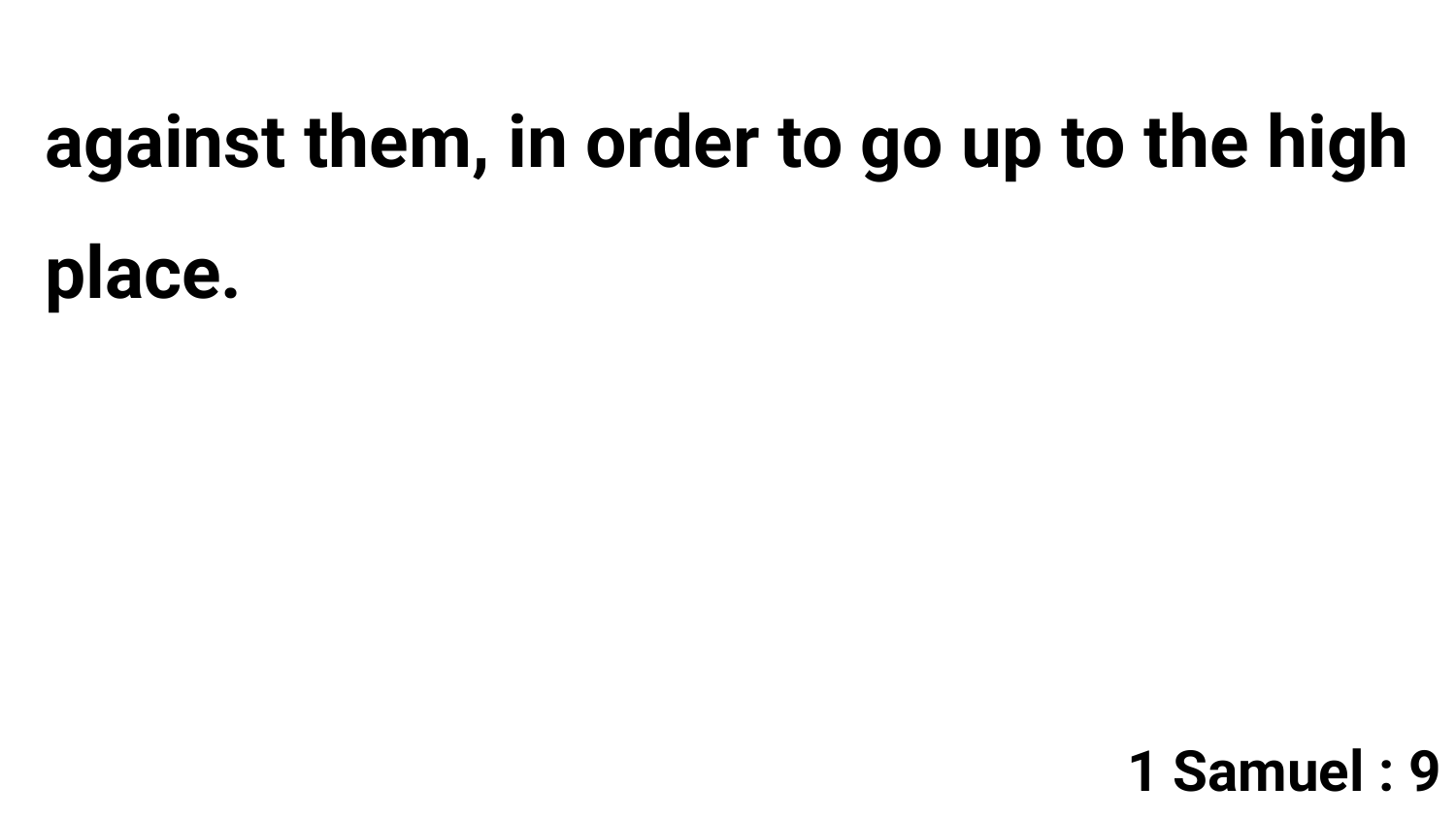

against them, in order to go up to the high place.
1 Samuel : 9